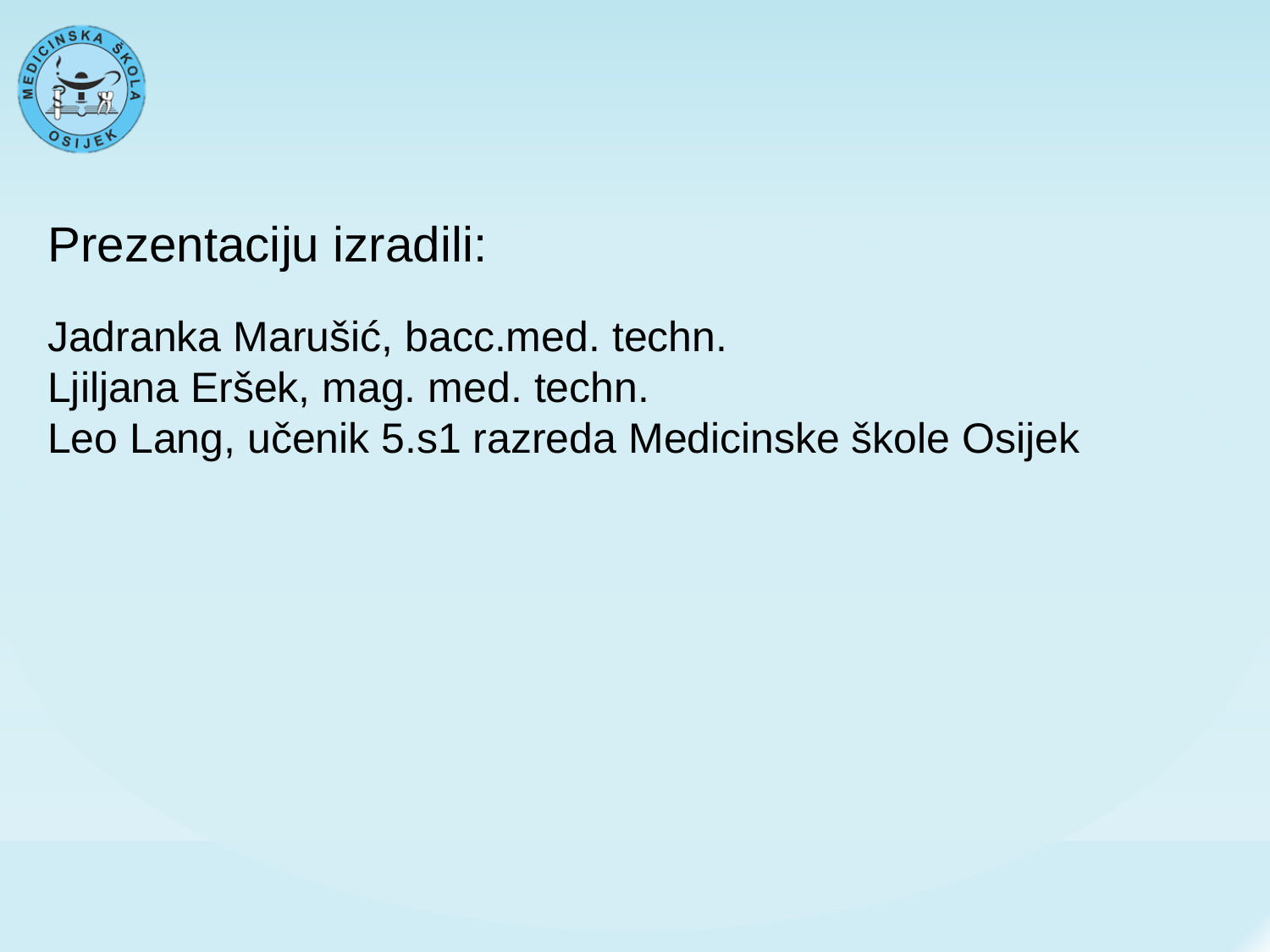

Prezentaciju izradili:

Jadranka Marušić, bacc.med. techn.
Ljiljana Eršek, mag. med. techn.
Leo Lang, učenik 5.s1 razreda Medicinske škole Osijek